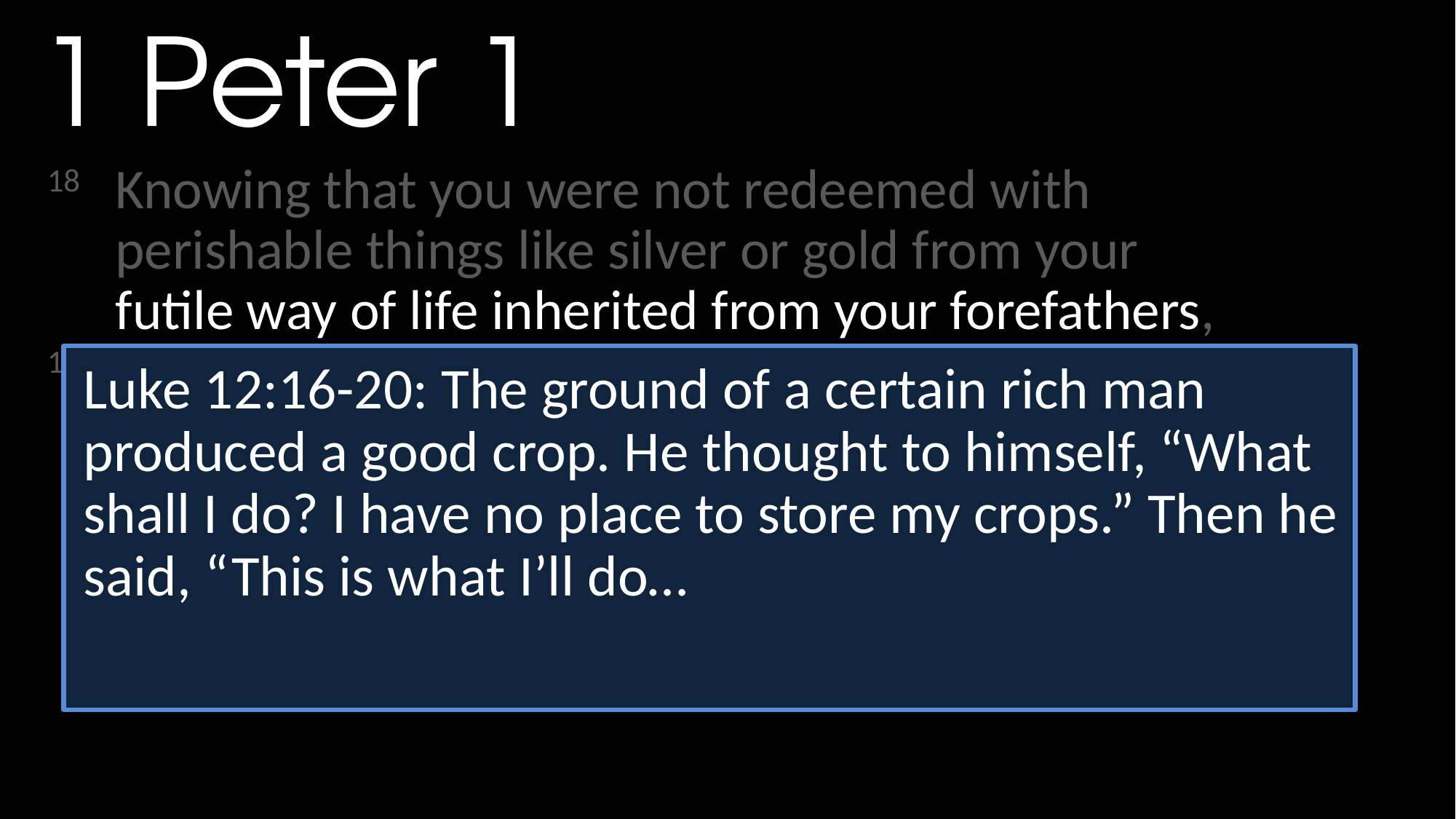

1 Peter 1
18 	Knowing that you were not redeemed with perishable things like silver or gold from your futile way of life inherited from your forefathers,
19	but with precious blood, as of a lamb unblemished and spotless, the blood of Christ.

Luke 12:16-20: The ground of a certain rich man produced a good crop. He thought to himself, “What shall I do? I have no place to store my crops.” Then he said, “This is what I’ll do…